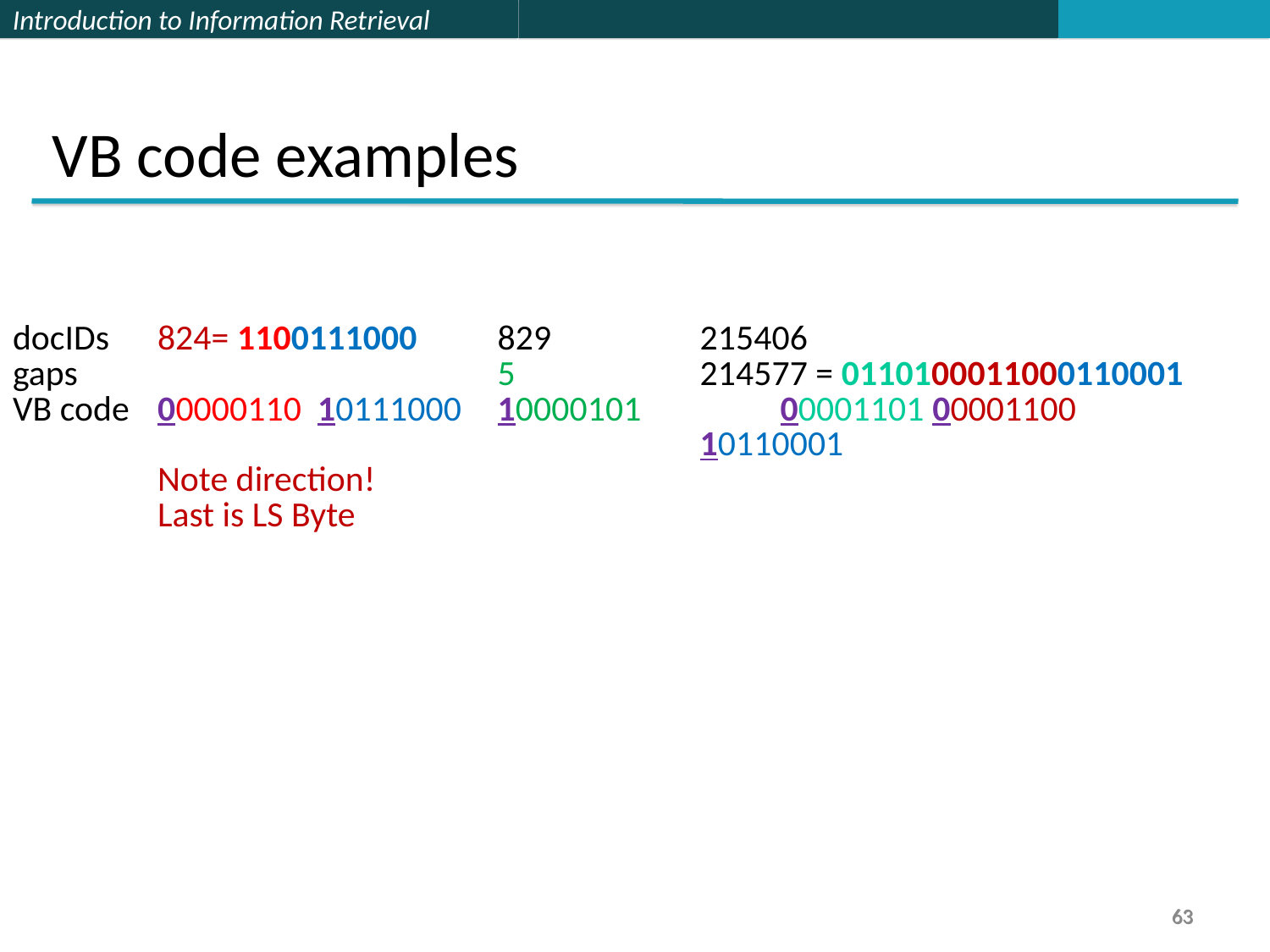

VB code examples

| docIDs gaps VB code | 824= 1100111000 00000110 10111000 Note direction! Last is LS Byte | 829 5 10000101 | 215406 214577 = 0110100011000110001 00001101 00001100 10110001 |
| --- | --- | --- | --- |
63
63